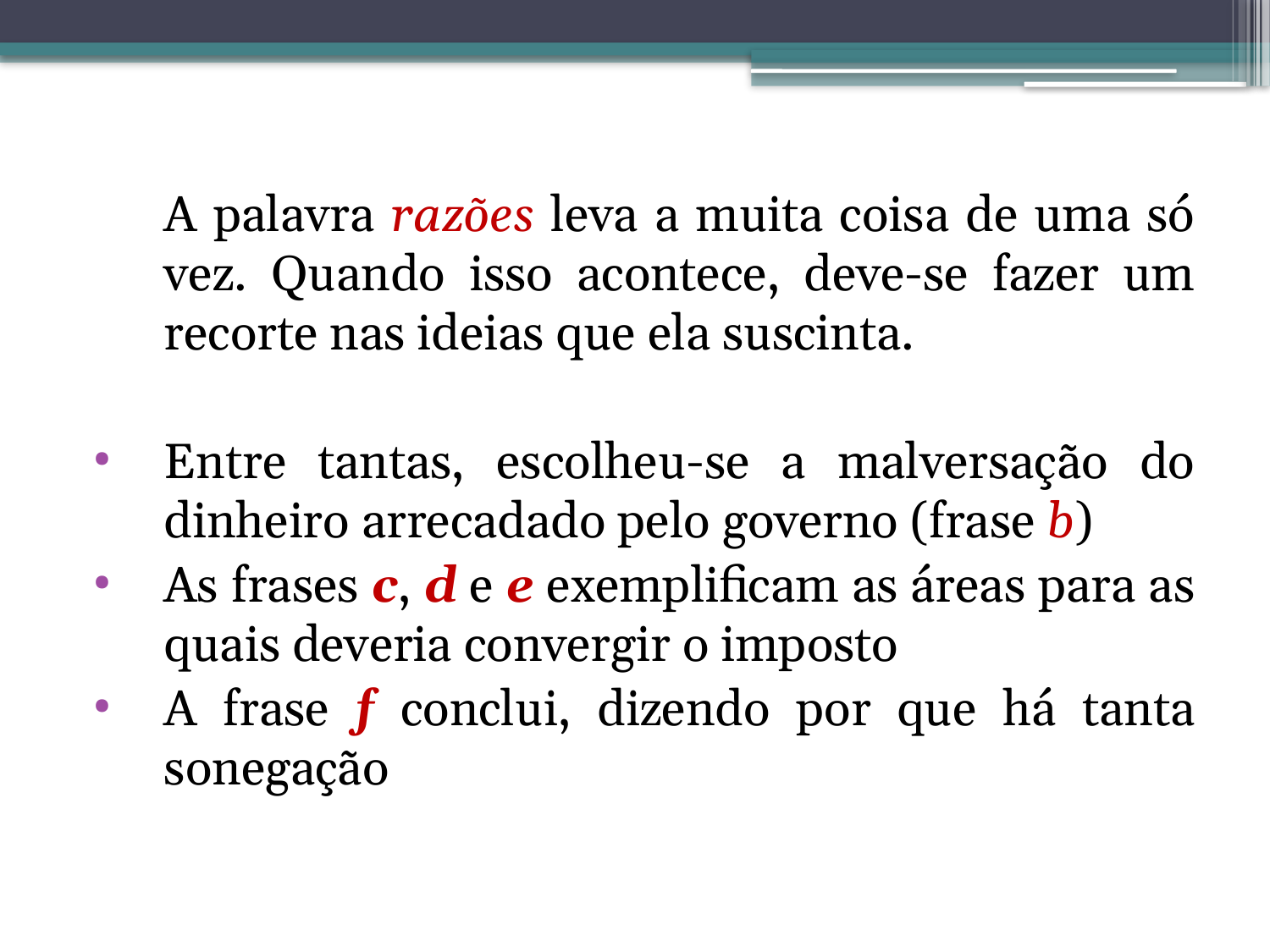

A palavra razões leva a muita coisa de uma só vez. Quando isso acontece, deve-se fazer um recorte nas ideias que ela suscinta.

Entre tantas, escolheu-se a malversação do dinheiro arrecadado pelo governo (frase b)
As frases c, d e e exemplificam as áreas para as quais deveria convergir o imposto
A frase f conclui, dizendo por que há tanta sonegação